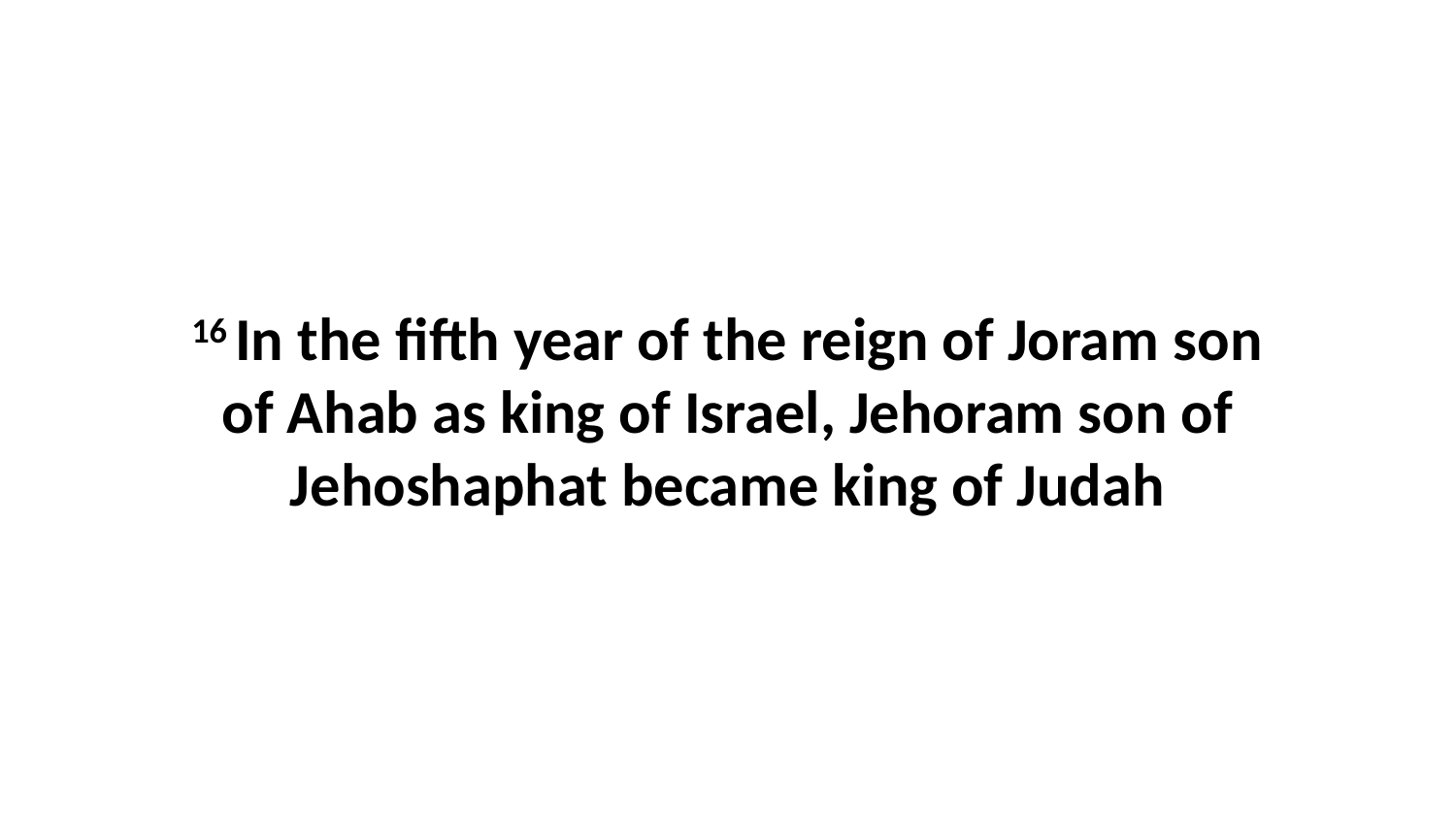

16 In the fifth year of the reign of Joram son of Ahab as king of Israel, Jehoram son of Jehoshaphat became king of Judah